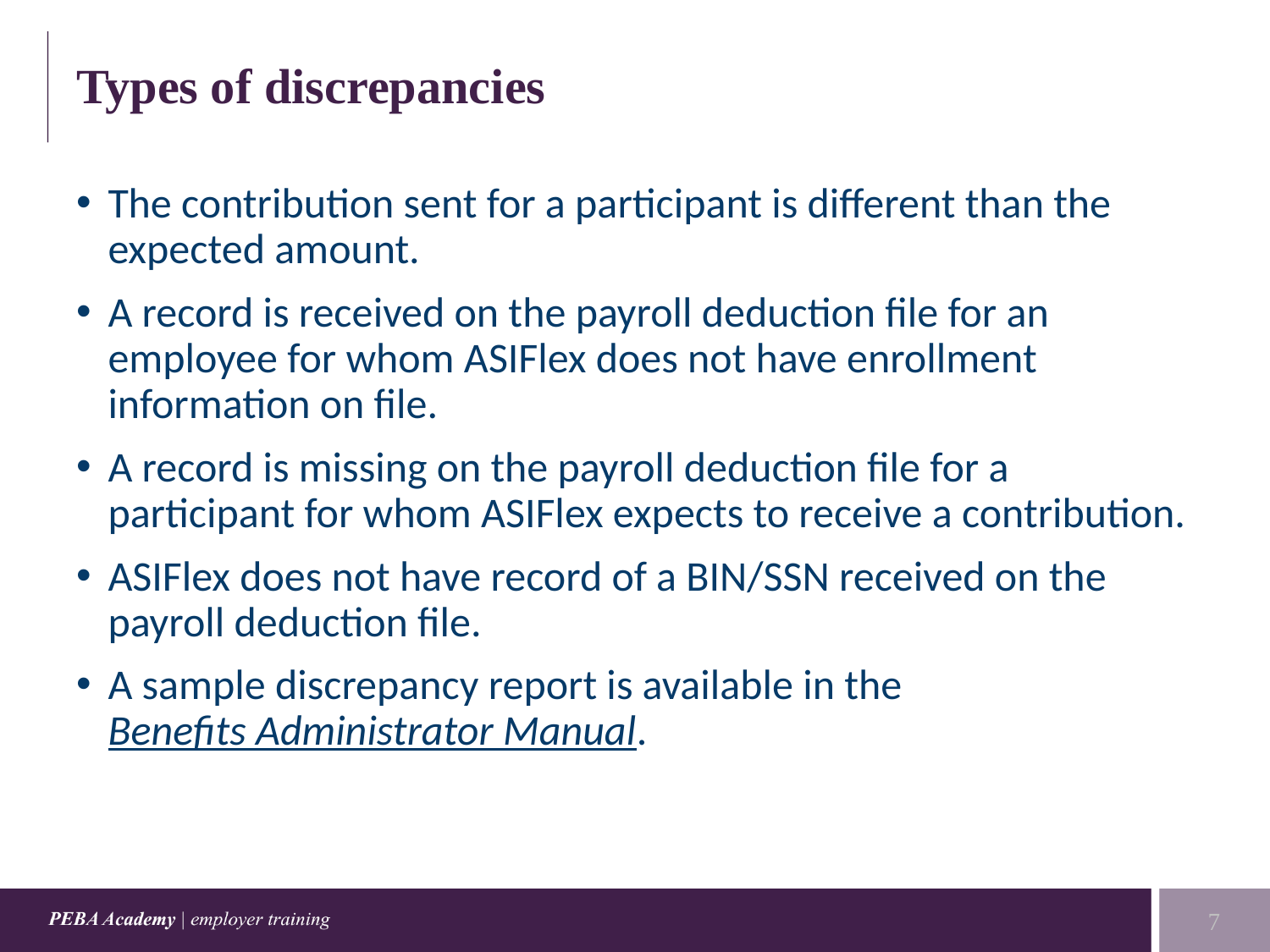

# Types of discrepancies
The contribution sent for a participant is different than the expected amount.
A record is received on the payroll deduction file for an employee for whom ASIFlex does not have enrollment information on file.
A record is missing on the payroll deduction file for a participant for whom ASIFlex expects to receive a contribution.
ASIFlex does not have record of a BIN/SSN received on the payroll deduction file.
A sample discrepancy report is available in the Benefits Administrator Manual.
7